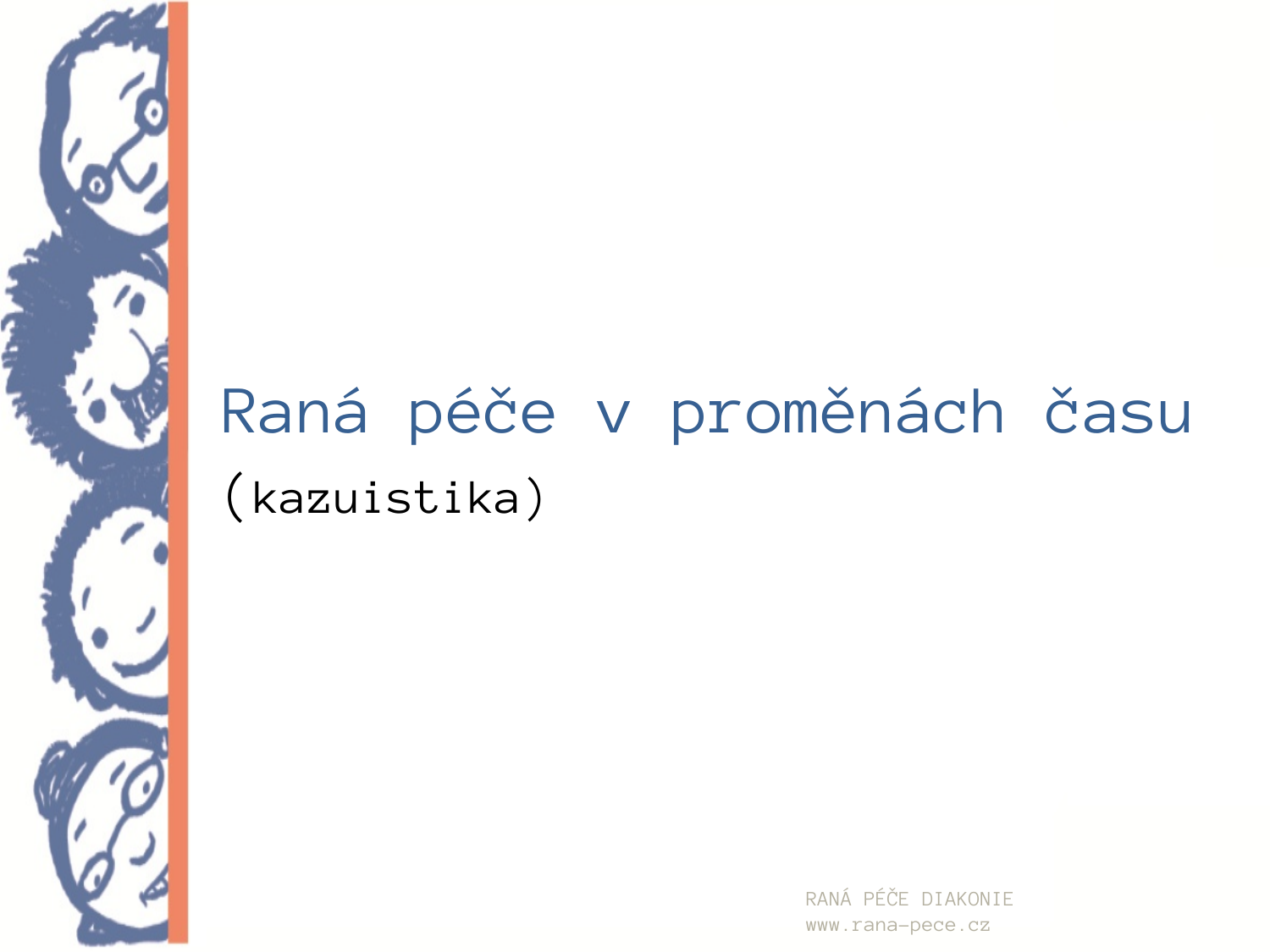

#

Raná péče v proměnách času
(kazuistika)

RANÁ PÉČE DIAKONIE
www.rana-pece.cz